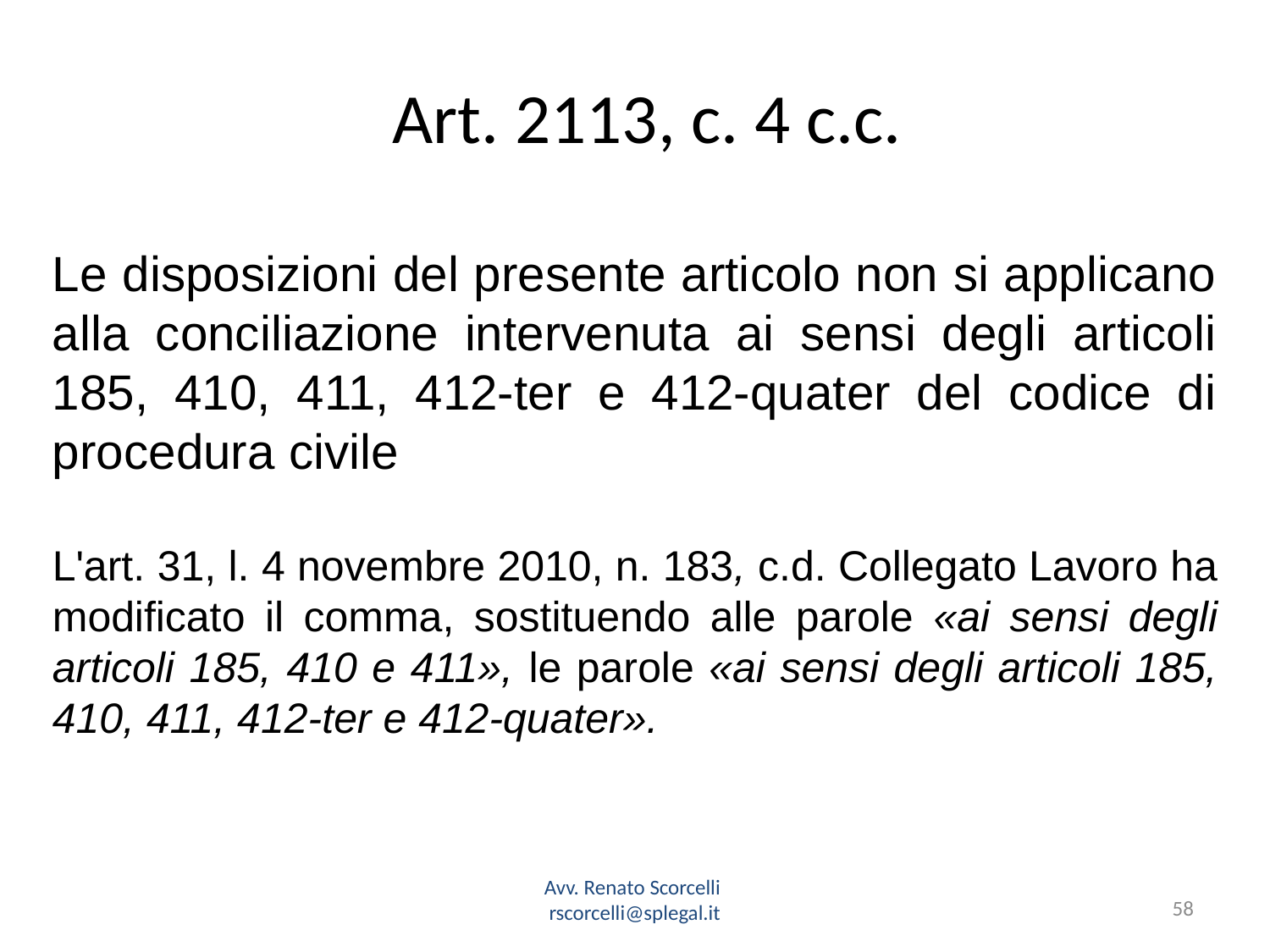

# Art. 2113, c. 4 c.c.
Le disposizioni del presente articolo non si applicano alla conciliazione intervenuta ai sensi degli articoli 185, 410, 411, 412-ter e 412-quater del codice di procedura civile

L'art. 31, l. 4 novembre 2010, n. 183, c.d. Collegato Lavoro ha modificato il comma, sostituendo alle parole «ai sensi degli articoli 185, 410 e 411», le parole «ai sensi degli articoli 185, 410, 411, 412-ter e 412-quater».
Avv. Renato Scorcelli
rscorcelli@splegal.it
58